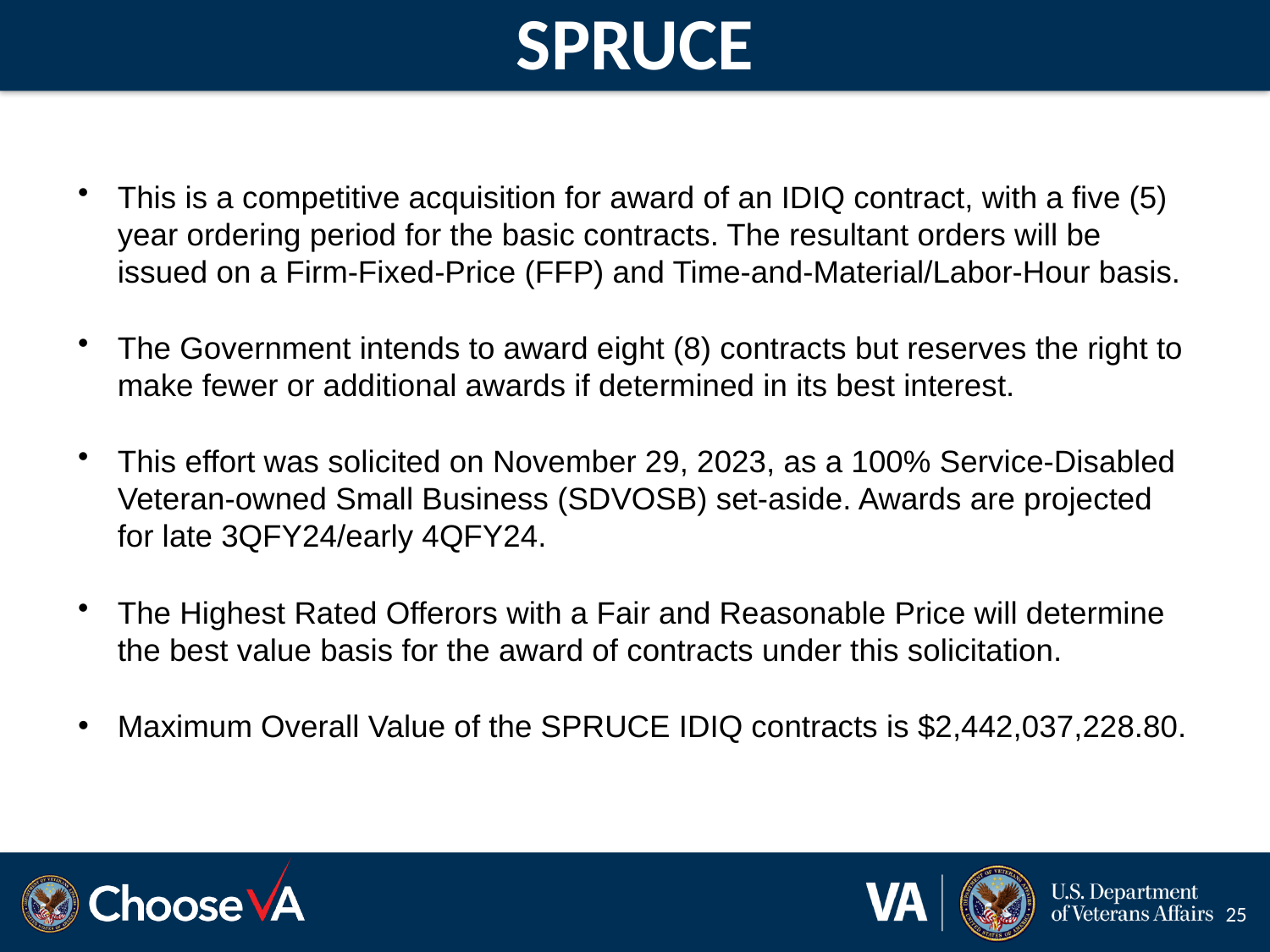

# SPRUCE

This is a competitive acquisition for award of an IDIQ contract, with a five (5) year ordering period for the basic contracts. The resultant orders will be issued on a Firm-Fixed-Price (FFP) and Time-and-Material/Labor-Hour basis.

The Government intends to award eight (8) contracts but reserves the right to make fewer or additional awards if determined in its best interest.

This effort was solicited on November 29, 2023, as a 100% Service-Disabled Veteran-owned Small Business (SDVOSB) set-aside. Awards are projected for late 3QFY24/early 4QFY24.

The Highest Rated Offerors with a Fair and Reasonable Price will determine the best value basis for the award of contracts under this solicitation.

Maximum Overall Value of the SPRUCE IDIQ contracts is $2,442,037,228.80.

25